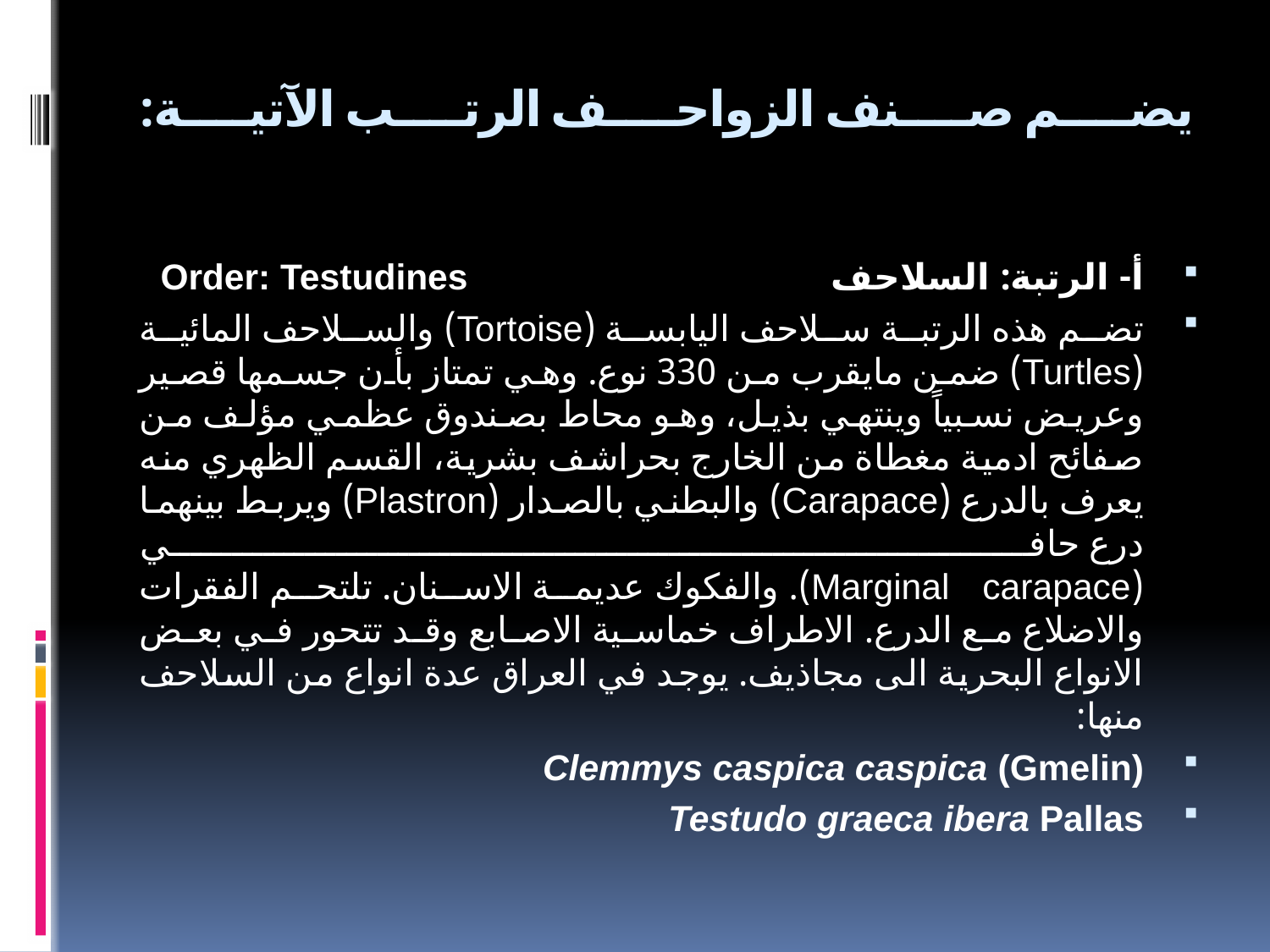

# يضم صنف الزواحف الرتب الآتية:
أ- الرتبة: السلاحف                                       Order: Testudines
تضم هذه الرتبة سلاحف اليابسة (Tortoise) والسلاحف المائية (Turtles) ضمن مايقرب من 330 نوع. وهي تمتاز بأن جسمها قصير وعريض نسبياً وينتهي بذيل، وهو محاط بصندوق عظمي مؤلف من صفائح ادمية مغطاة من الخارج بحراشف بشرية، القسم الظهري منه يعرف بالدرع (Carapace) والبطني بالصدار (Plastron) ويربط بينهما درع حافي
(Marginal carapace). والفكوك عديمة الاسنان. تلتحم الفقرات والاضلاع مع الدرع. الاطراف خماسية الاصابع وقد تتحور في بعض الانواع البحرية الى مجاذيف. يوجد في العراق عدة انواع من السلاحف منها:
Clemmys caspica caspica (Gmelin)
Testudo graeca ibera Pallas